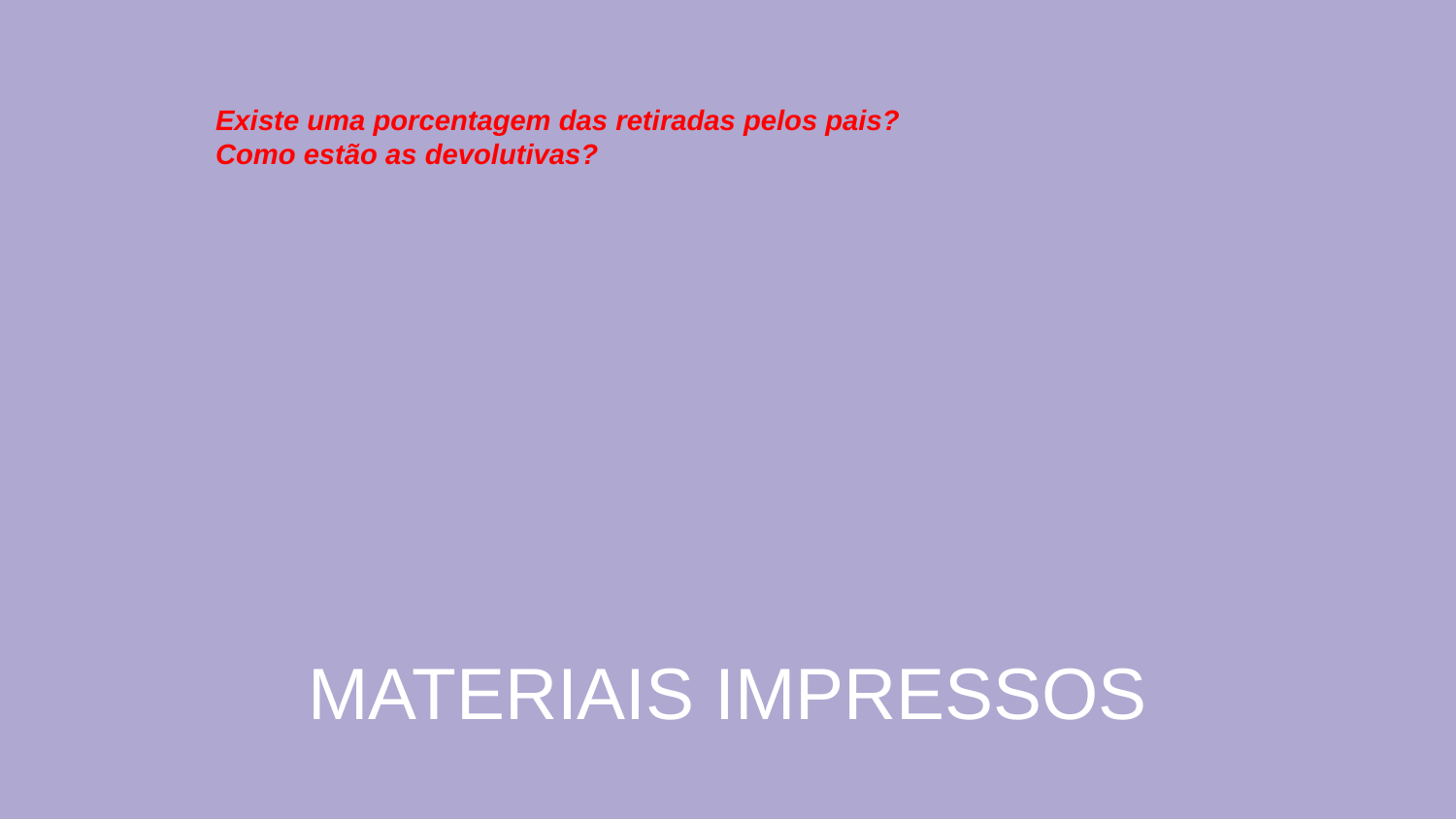

Existe uma porcentagem das retiradas pelos pais?
Como estão as devolutivas?

# MATERIAIS IMPRESSOS